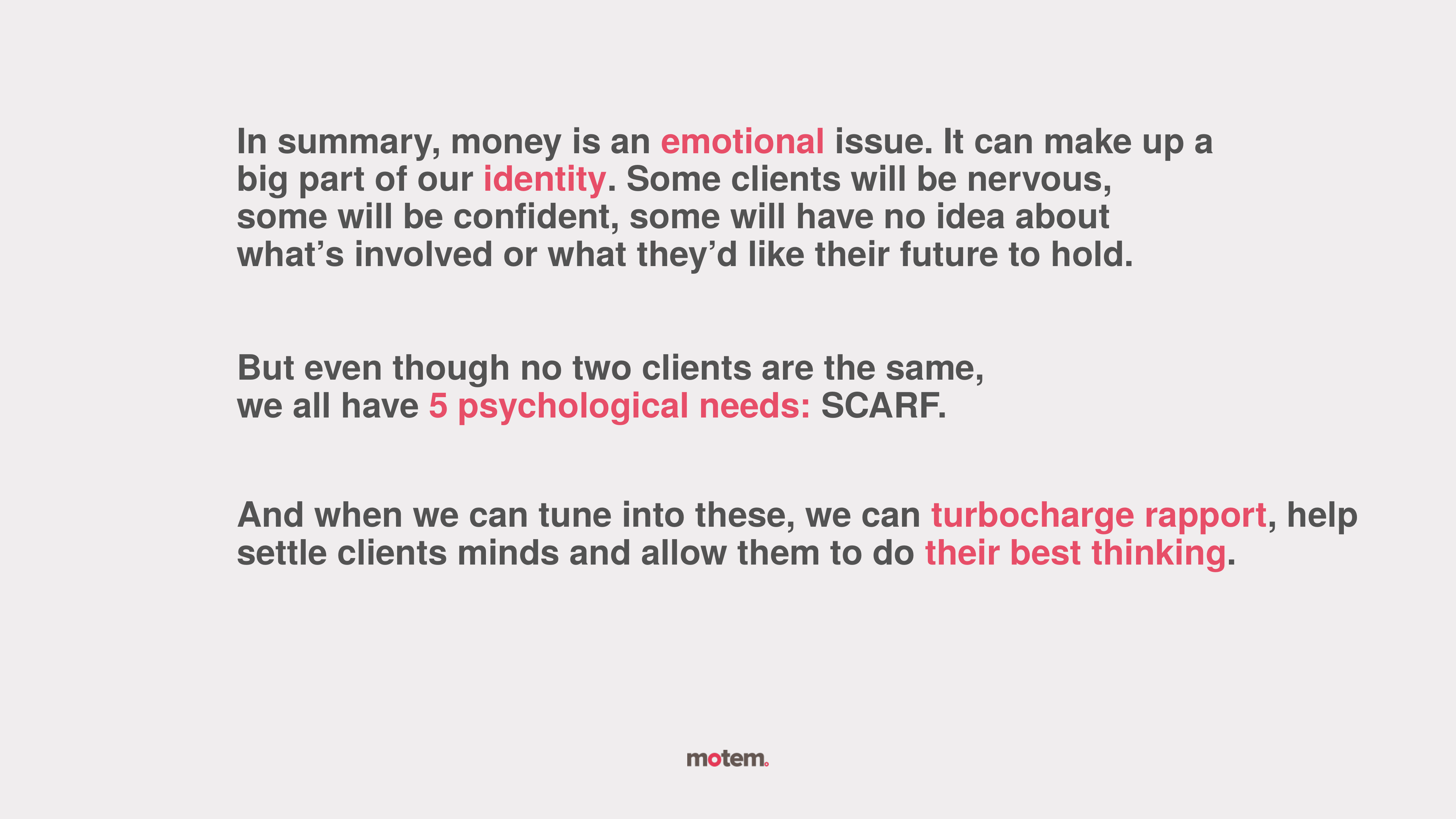

In summary, money is an emotional issue. It can make up a
big part of our identity. Some clients will be nervous,
some will be confident, some will have no idea about
what’s involved or what they’d like their future to hold.
But even though no two clients are the same,
we all have 5 psychological needs: SCARF.
And when we can tune into these, we can turbocharge rapport, help
settle clients minds and allow them to do their best thinking.